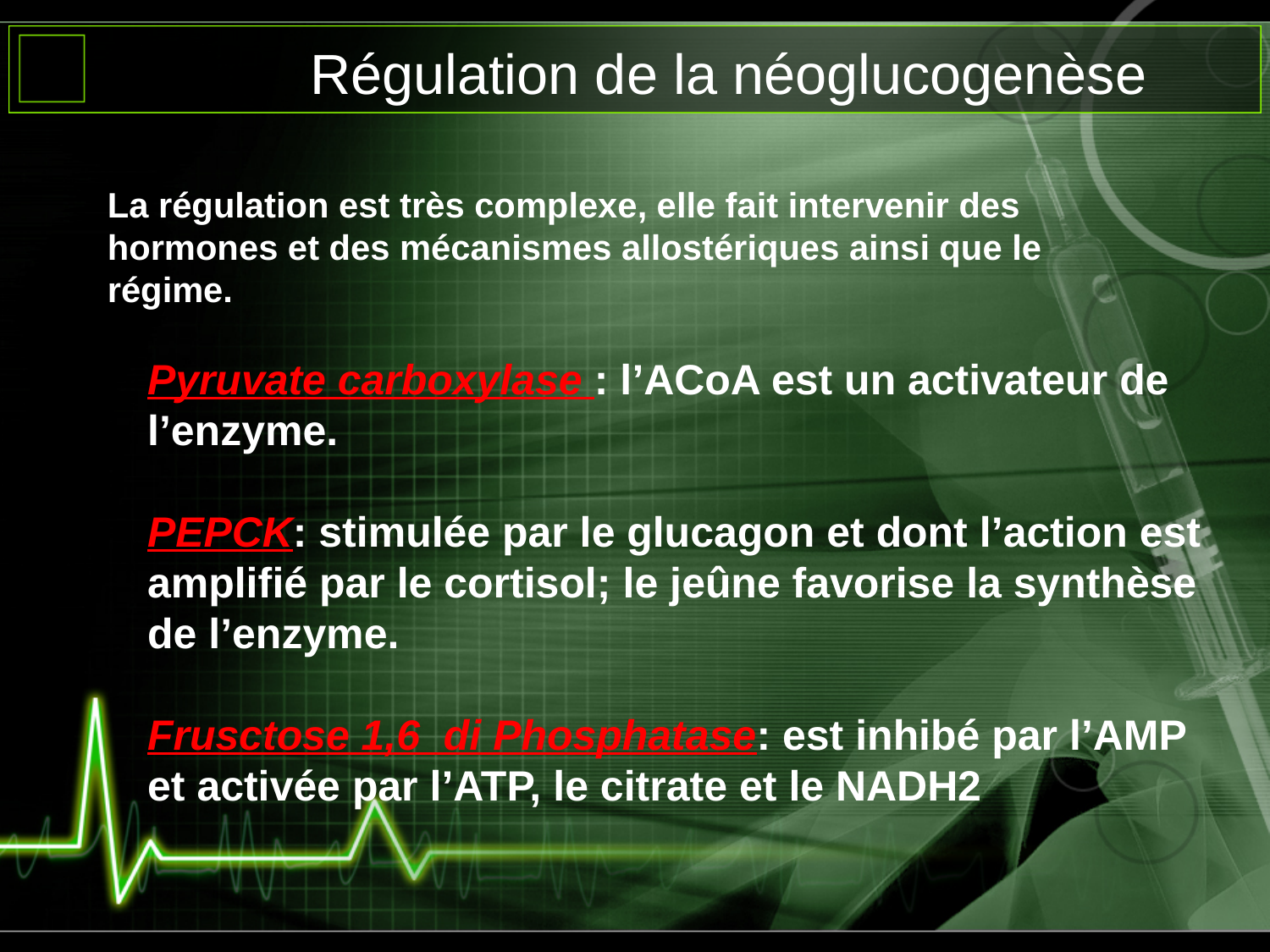

# Régulation de la néoglucogenèse
La régulation est très complexe, elle fait intervenir des hormones et des mécanismes allostériques ainsi que le régime.
Pyruvate carboxylase : l’ACoA est un activateur de l’enzyme.

PEPCK: stimulée par le glucagon et dont l’action est amplifié par le cortisol; le jeûne favorise la synthèse de l’enzyme.

Frusctose 1,6  di Phosphatase: est inhibé par l’AMP  et activée par l’ATP, le citrate et le NADH2